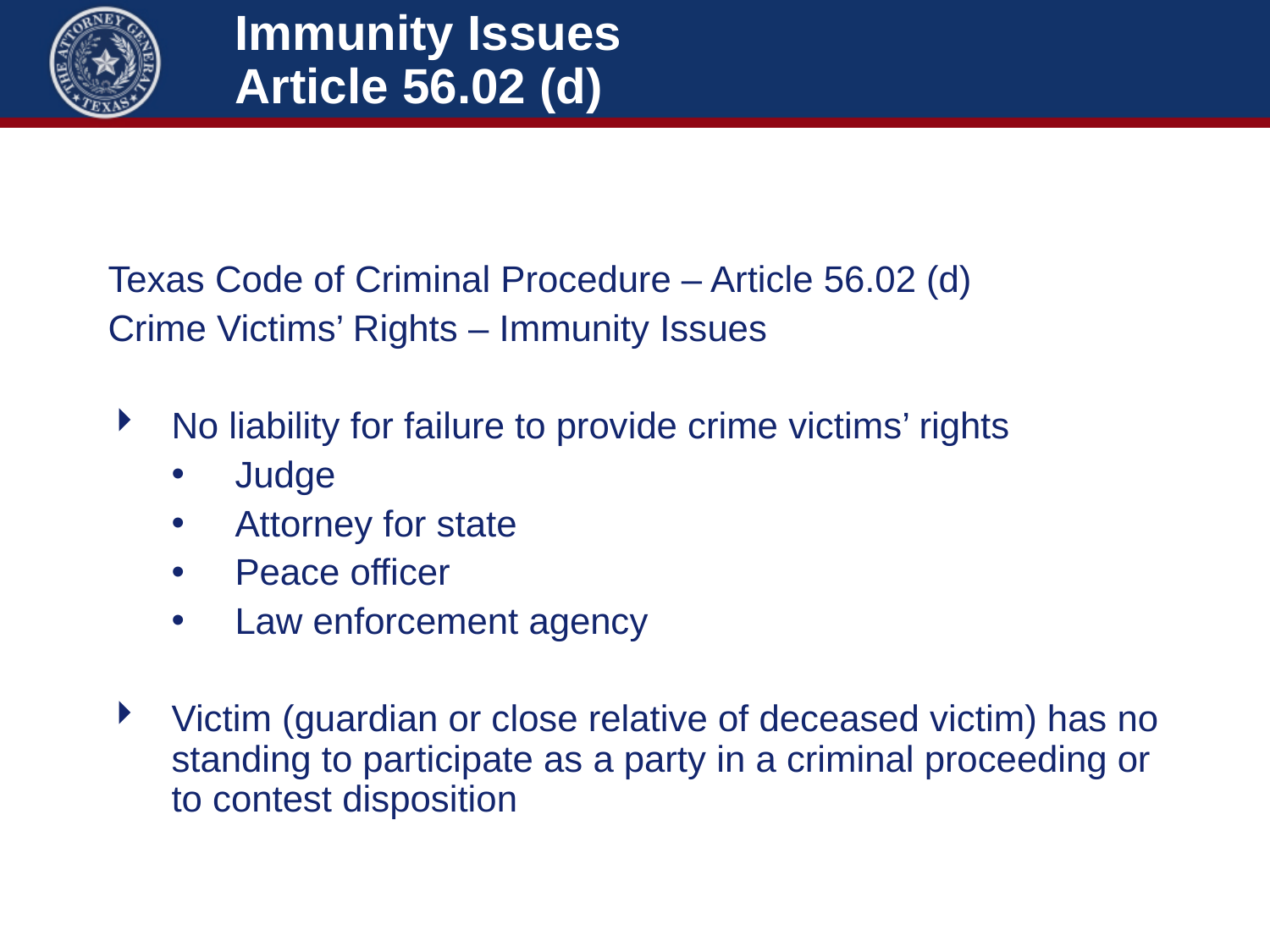

# Immunity Issues Article 56.02 (d)
Texas Code of Criminal Procedure – Article 56.02 (d)
Crime Victims’ Rights – Immunity Issues

No liability for failure to provide crime victims’ rights
Judge
Attorney for state
Peace officer
Law enforcement agency

Victim (guardian or close relative of deceased victim) has no standing to participate as a party in a criminal proceeding or to contest disposition